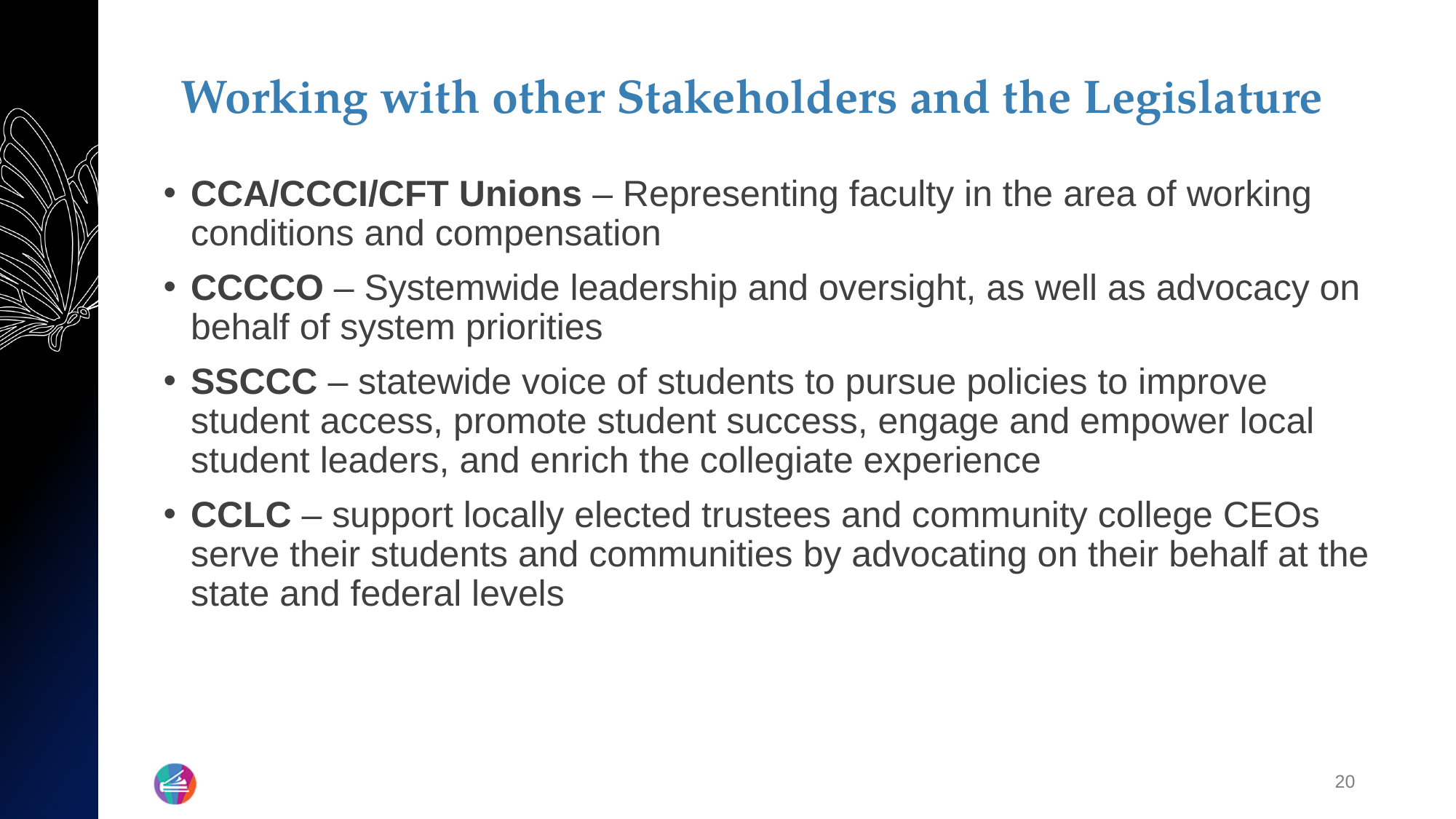

# Working with other Stakeholders and the Legislature
CCA/CCCI/CFT Unions – Representing faculty in the area of working conditions and compensation
CCCCO – Systemwide leadership and oversight, as well as advocacy on behalf of system priorities
SSCCC – statewide voice of students to pursue policies to improve student access, promote student success, engage and empower local student leaders, and enrich the collegiate experience
CCLC – support locally elected trustees and community college CEOs serve their students and communities by advocating on their behalf at the state and federal levels
20